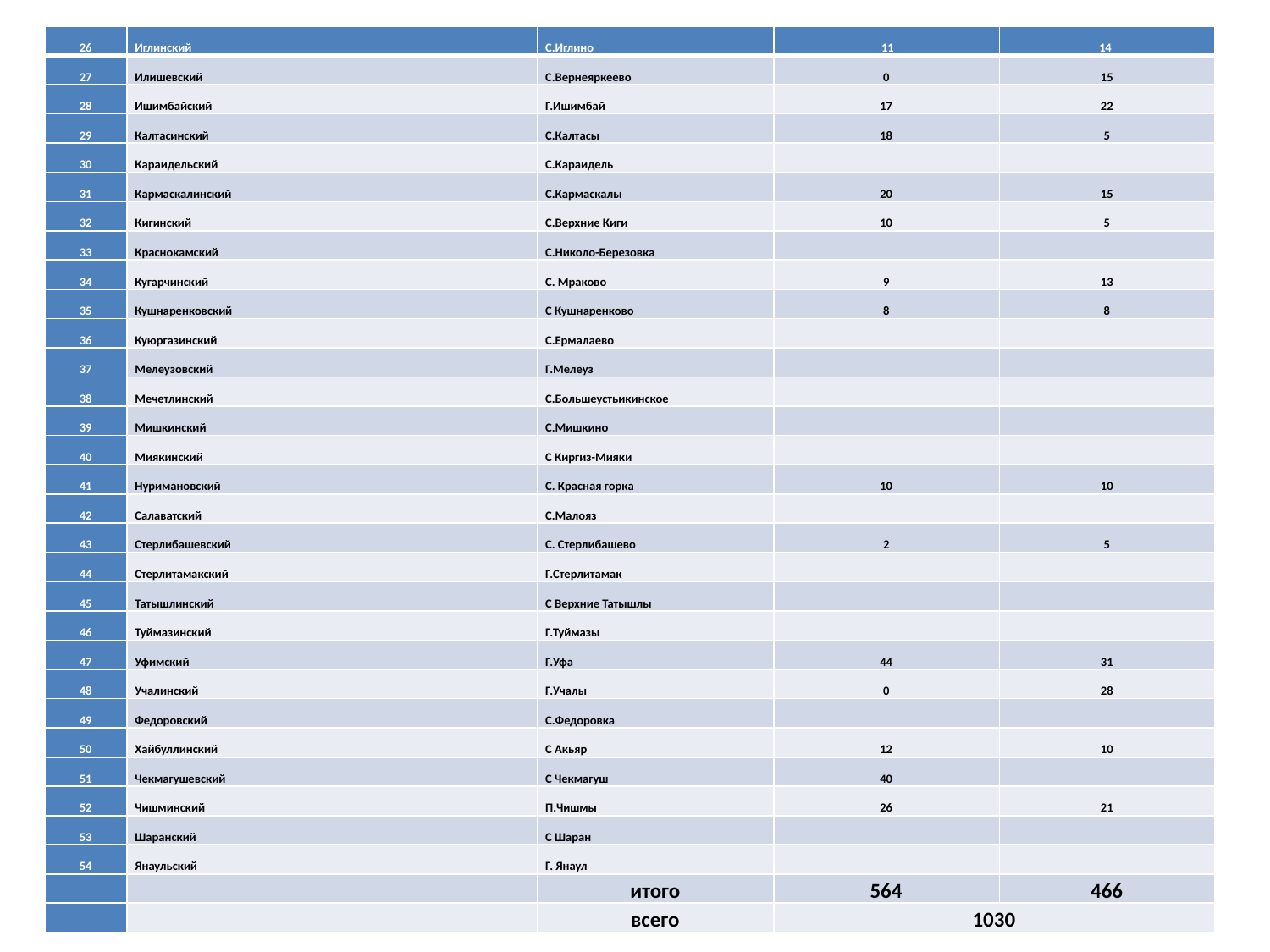

| 26 | Иглинский | С.Иглино | 11 | 14 |
| --- | --- | --- | --- | --- |
| 27 | Илишевский | С.Вернеяркеево | 0 | 15 |
| 28 | Ишимбайский | Г.Ишимбай | 17 | 22 |
| 29 | Калтасинский | С.Калтасы | 18 | 5 |
| 30 | Караидельский | С.Караидель |  |  |
| 31 | Кармаскалинский | С.Кармаскалы | 20 | 15 |
| 32 | Кигинский | С.Верхние Киги | 10 | 5 |
| 33 | Краснокамский | С.Николо-Березовка |  |  |
| 34 | Кугарчинский | С. Мраково | 9 | 13 |
| 35 | Кушнаренковский | С Кушнаренково | 8 | 8 |
| 36 | Куюргазинский | С.Ермалаево |  |  |
| 37 | Мелеузовский | Г.Мелеуз |  |  |
| 38 | Мечетлинский | С.Большеустьикинское |  |  |
| 39 | Мишкинский | С.Мишкино |  |  |
| 40 | Миякинский | С Киргиз-Мияки |  |  |
| 41 | Нуримановский | С. Красная горка | 10 | 10 |
| 42 | Салаватский | С.Малояз |  |  |
| 43 | Стерлибашевский | С. Стерлибашево | 2 | 5 |
| 44 | Стерлитамакский | Г.Стерлитамак |  |  |
| 45 | Татышлинский | С Верхние Татышлы |  |  |
| 46 | Туймазинский | Г.Туймазы |  |  |
| 47 | Уфимский | Г.Уфа | 44 | 31 |
| 48 | Учалинский | Г.Учалы | 0 | 28 |
| 49 | Федоровский | С.Федоровка |  |  |
| 50 | Хайбуллинский | С Акьяр | 12 | 10 |
| 51 | Чекмагушевский | С Чекмагуш | 40 |  |
| 52 | Чишминский | П.Чишмы | 26 | 21 |
| 53 | Шаранский | С Шаран |  |  |
| 54 | Янаульский | Г. Янаул |  |  |
|  |  | итого | 564 | 466 |
|  |  | всего | 1030 |  |
#